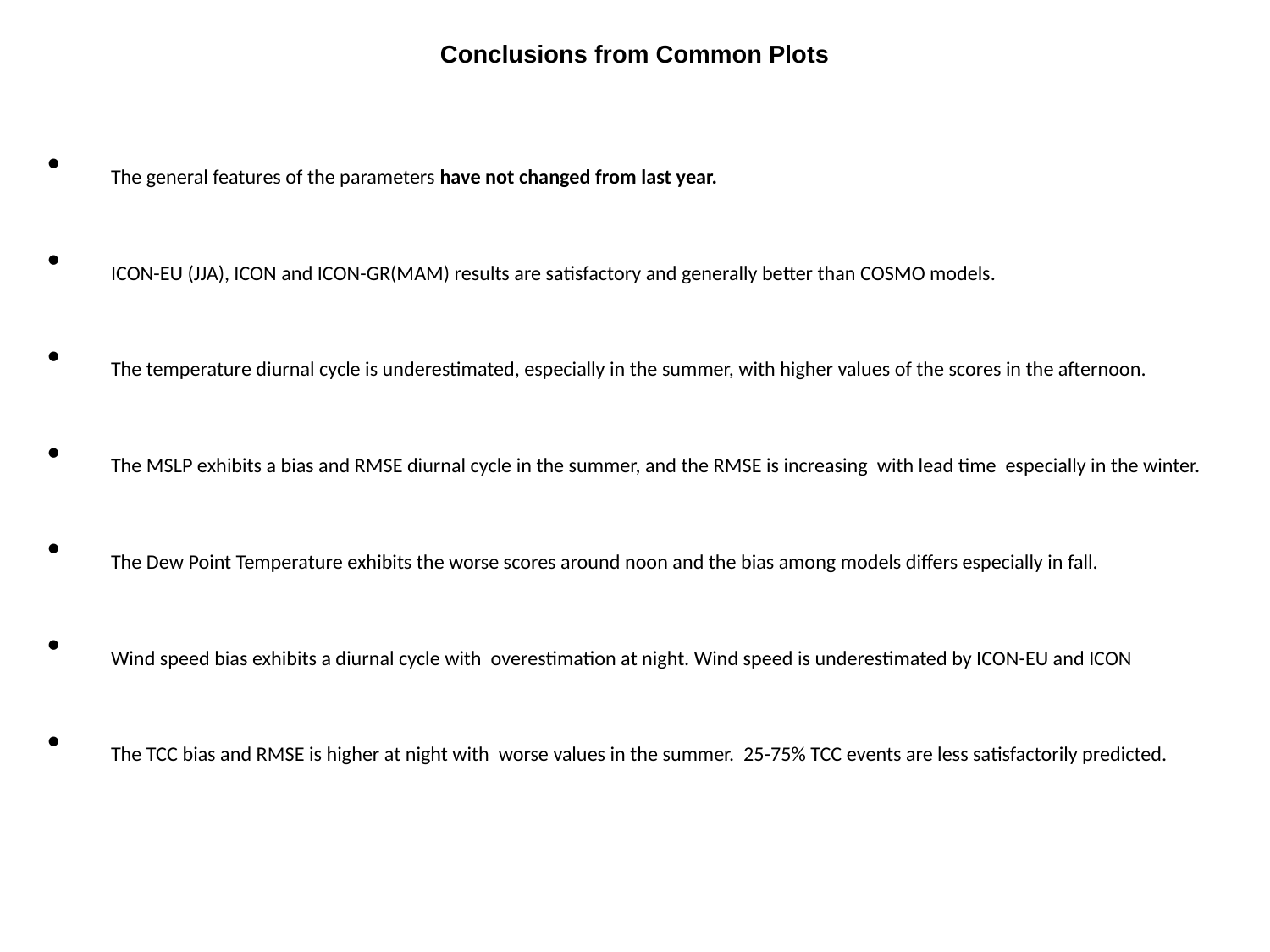

Conclusions from Common Plots

The general features of the parameters have not changed from last year.

ICON-EU (JJA), ICON and ICON-GR(MAM) results are satisfactory and generally better than COSMO models.

The temperature diurnal cycle is underestimated, especially in the summer, with higher values of the scores in the afternoon.

The MSLP exhibits a bias and RMSE diurnal cycle in the summer, and the RMSE is increasing  with lead time  especially in the winter.

The Dew Point Temperature exhibits the worse scores around noon and the bias among models differs especially in fall.

Wind speed bias exhibits a diurnal cycle with  overestimation at night. Wind speed is underestimated by ICON-EU and ICON

The TCC bias and RMSE is higher at night with  worse values in the summer.  25-75% TCC events are less satisfactorily predicted.